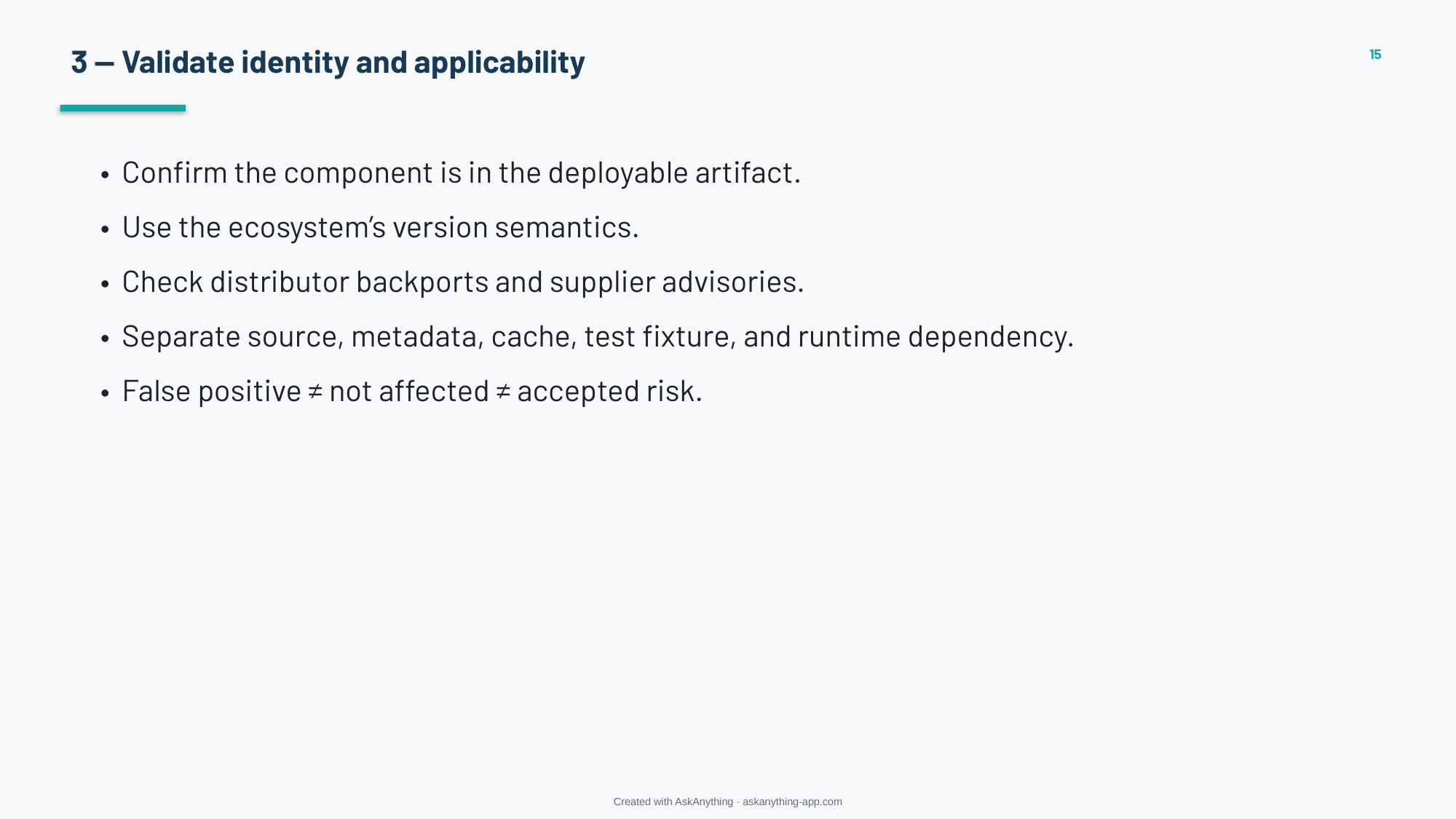

3 — Validate identity and applicability
15

•  Confirm the component is in the deployable artifact.
•  Use the ecosystem’s version semantics.
•  Check distributor backports and supplier advisories.
•  Separate source, metadata, cache, test fixture, and runtime dependency.
•  False positive ≠ not affected ≠ accepted risk.
Managing “Unfixable” CVEs  •  approved evidence
Created with AskAnything · askanything-app.com